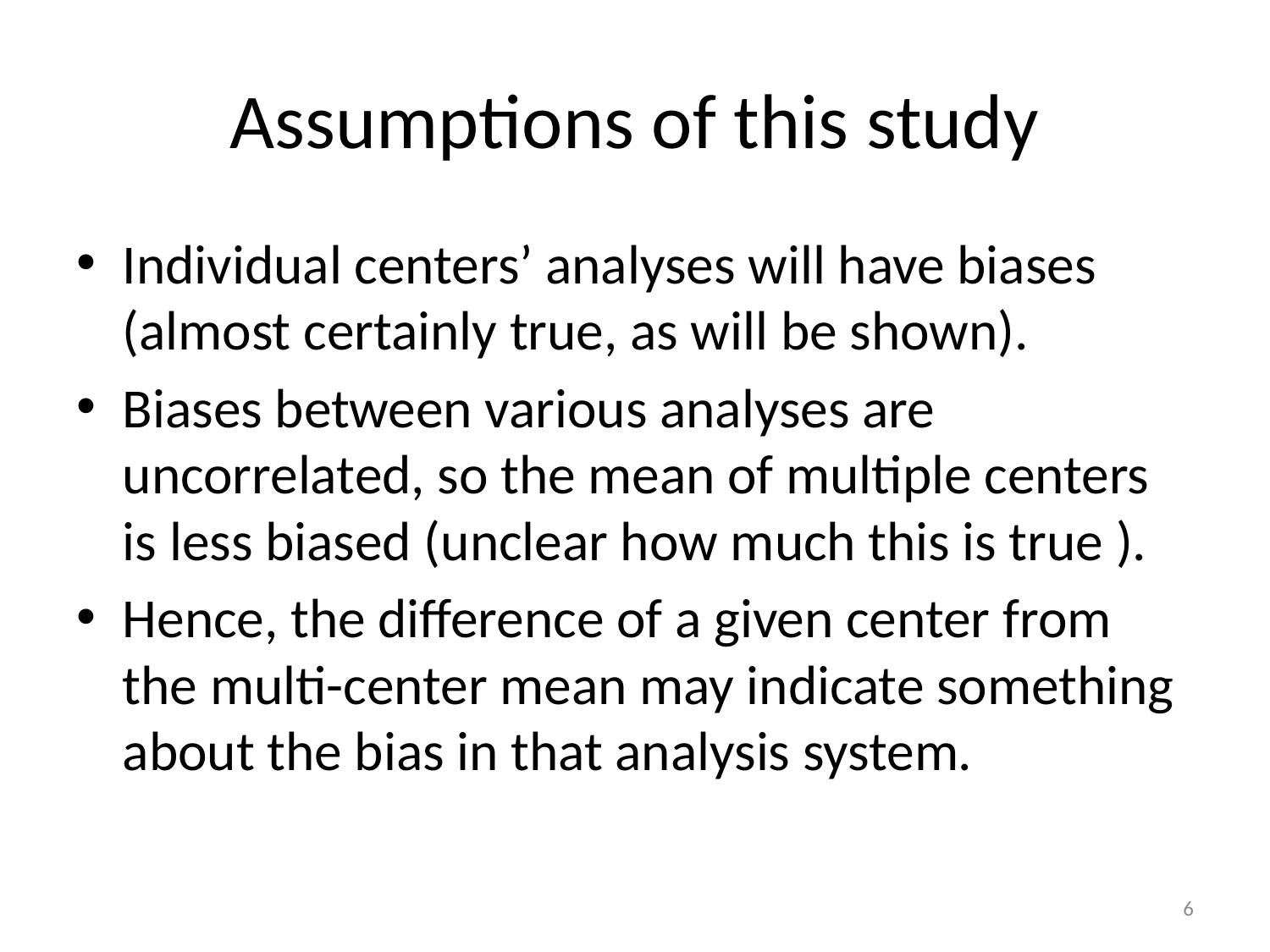

# Assumptions of this study
Individual centers’ analyses will have biases (almost certainly true, as will be shown).
Biases between various analyses are uncorrelated, so the mean of multiple centers is less biased (unclear how much this is true ).
Hence, the difference of a given center from the multi-center mean may indicate something about the bias in that analysis system.
6